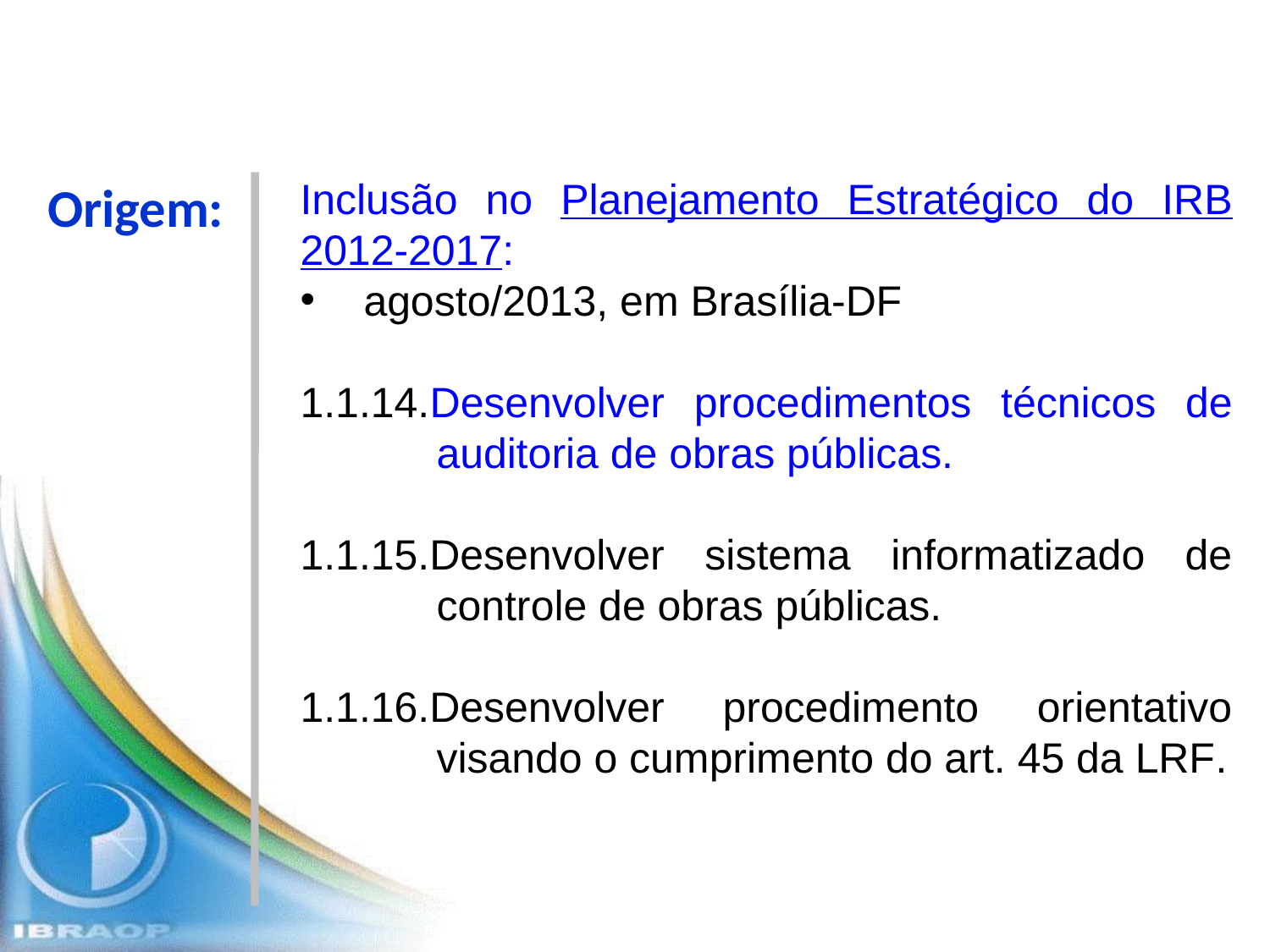

Origem:
Inclusão no Planejamento Estratégico do IRB 2012-2017:
agosto/2013, em Brasília-DF

1.1.14.Desenvolver procedimentos técnicos de auditoria de obras públicas.

1.1.15.Desenvolver sistema informatizado de controle de obras públicas.

1.1.16.Desenvolver procedimento orientativo visando o cumprimento do art. 45 da LRF.